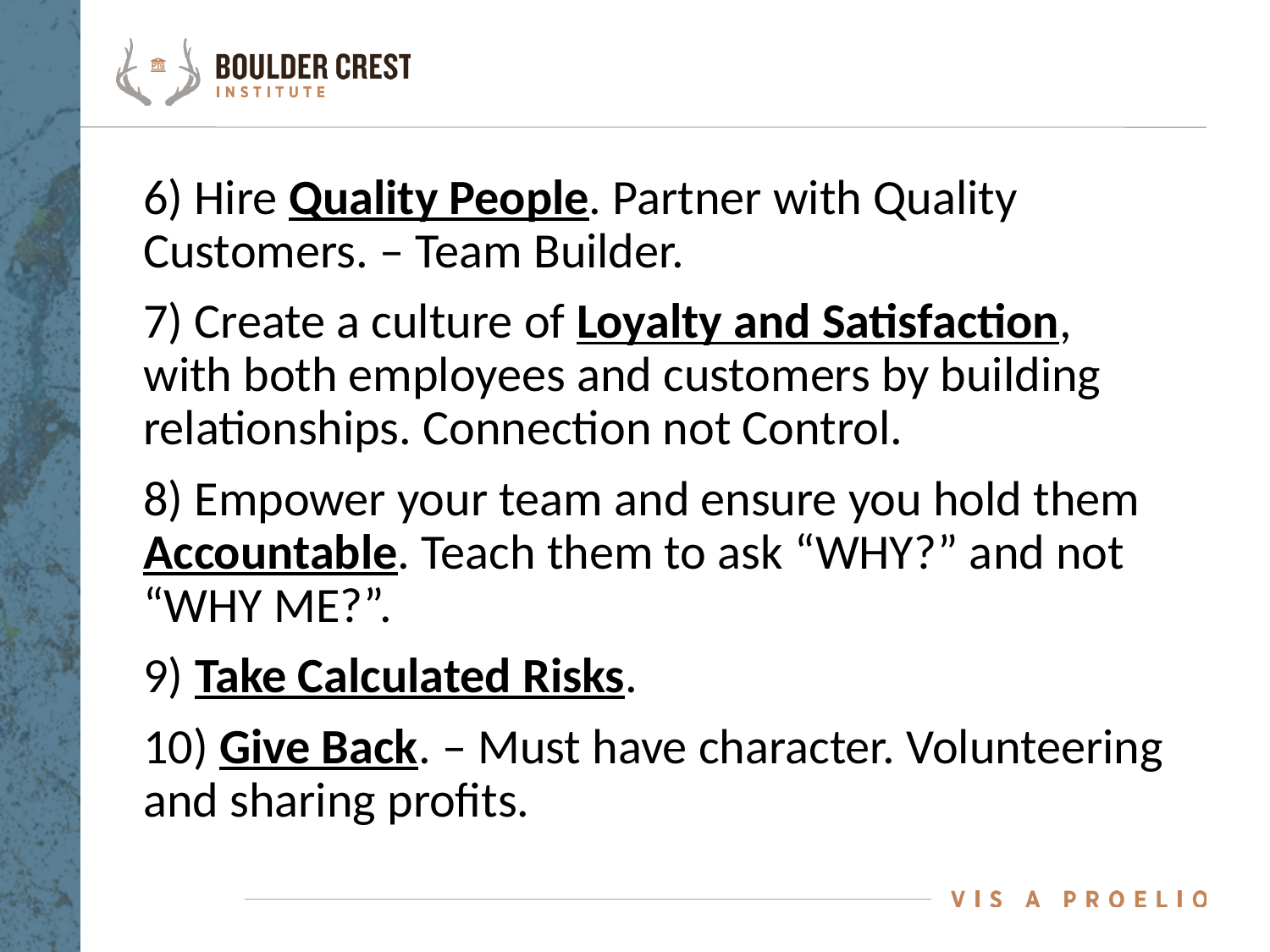

#
6) Hire Quality People. Partner with Quality Customers. – Team Builder.
7) Create a culture of Loyalty and Satisfaction, with both employees and customers by building relationships. Connection not Control.
8) Empower your team and ensure you hold them Accountable. Teach them to ask “WHY?” and not “WHY ME?”.
9) Take Calculated Risks.
10) Give Back. – Must have character. Volunteering and sharing profits.